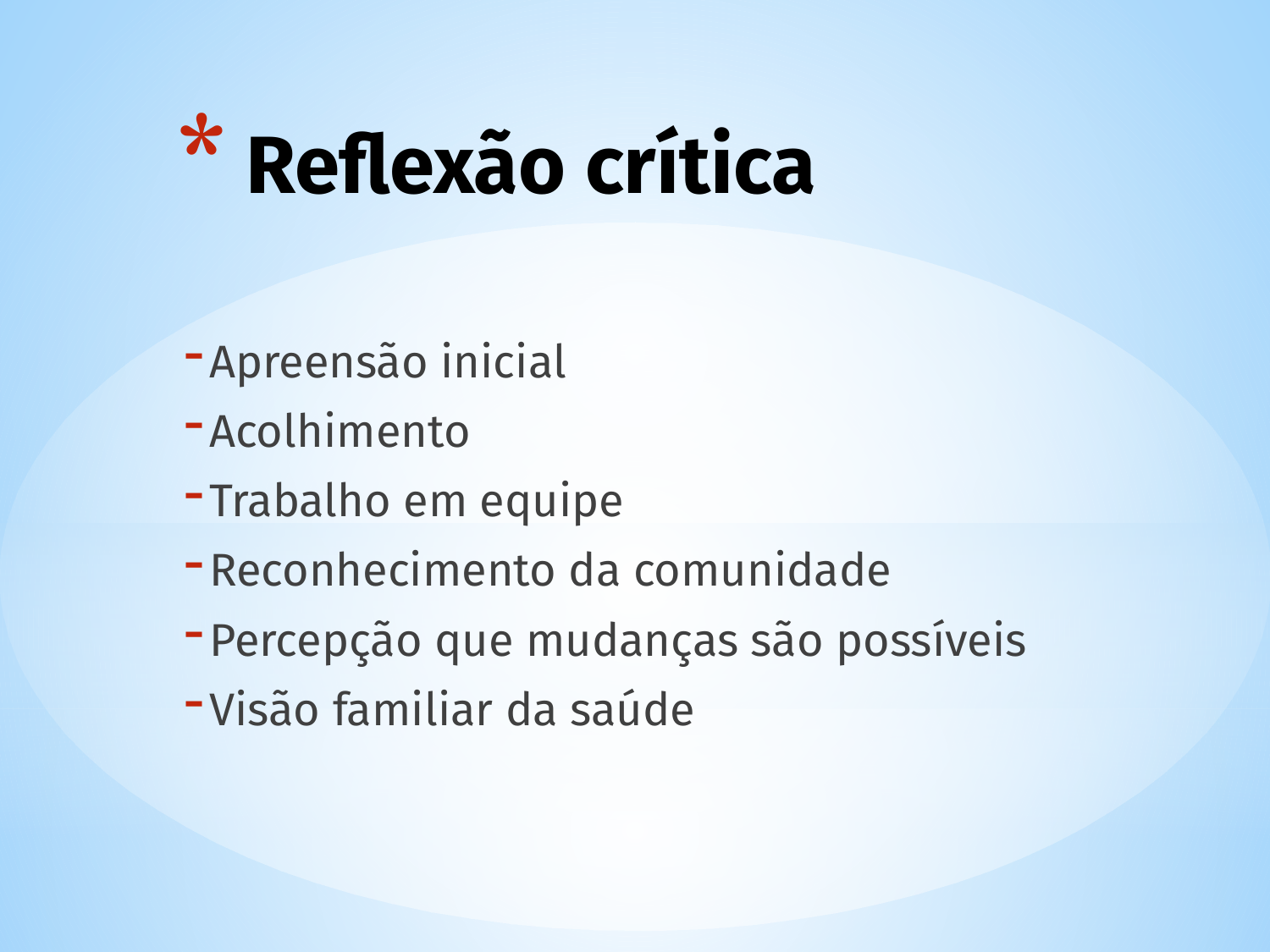

# Reflexão crítica

Apreensão inicial
Acolhimento
Trabalho em equipe
Reconhecimento da comunidade
Percepção que mudanças são possíveis
Visão familiar da saúde